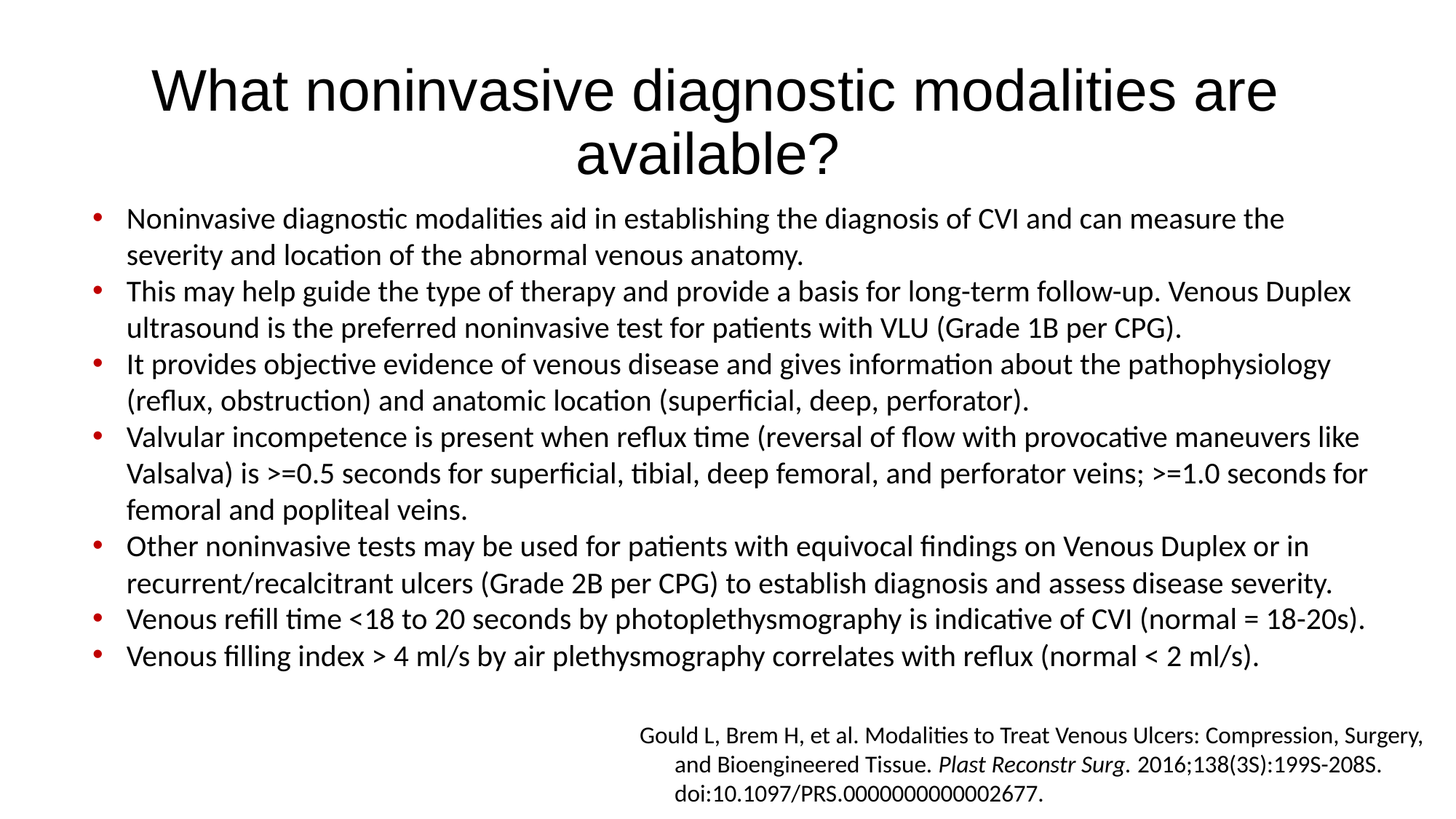

# What noninvasive diagnostic modalities are available?
Noninvasive diagnostic modalities aid in establishing the diagnosis of CVI and can measure the severity and location of the abnormal venous anatomy.
This may help guide the type of therapy and provide a basis for long-term follow-up. Venous Duplex ultrasound is the preferred noninvasive test for patients with VLU (Grade 1B per CPG).
It provides objective evidence of venous disease and gives information about the pathophysiology (reflux, obstruction) and anatomic location (superficial, deep, perforator).
Valvular incompetence is present when reflux time (reversal of flow with provocative maneuvers like Valsalva) is >=0.5 seconds for superficial, tibial, deep femoral, and perforator veins; >=1.0 seconds for femoral and popliteal veins.
Other noninvasive tests may be used for patients with equivocal findings on Venous Duplex or in recurrent/recalcitrant ulcers (Grade 2B per CPG) to establish diagnosis and assess disease severity.
Venous refill time <18 to 20 seconds by photoplethysmography is indicative of CVI (normal = 18-20s).
Venous filling index > 4 ml/s by air plethysmography correlates with reflux (normal < 2 ml/s).

Gould L, Brem H, et al. Modalities to Treat Venous Ulcers: Compression, Surgery, and Bioengineered Tissue. Plast Reconstr Surg. 2016;138(3S):199S-208S. doi:10.1097/PRS.0000000000002677.